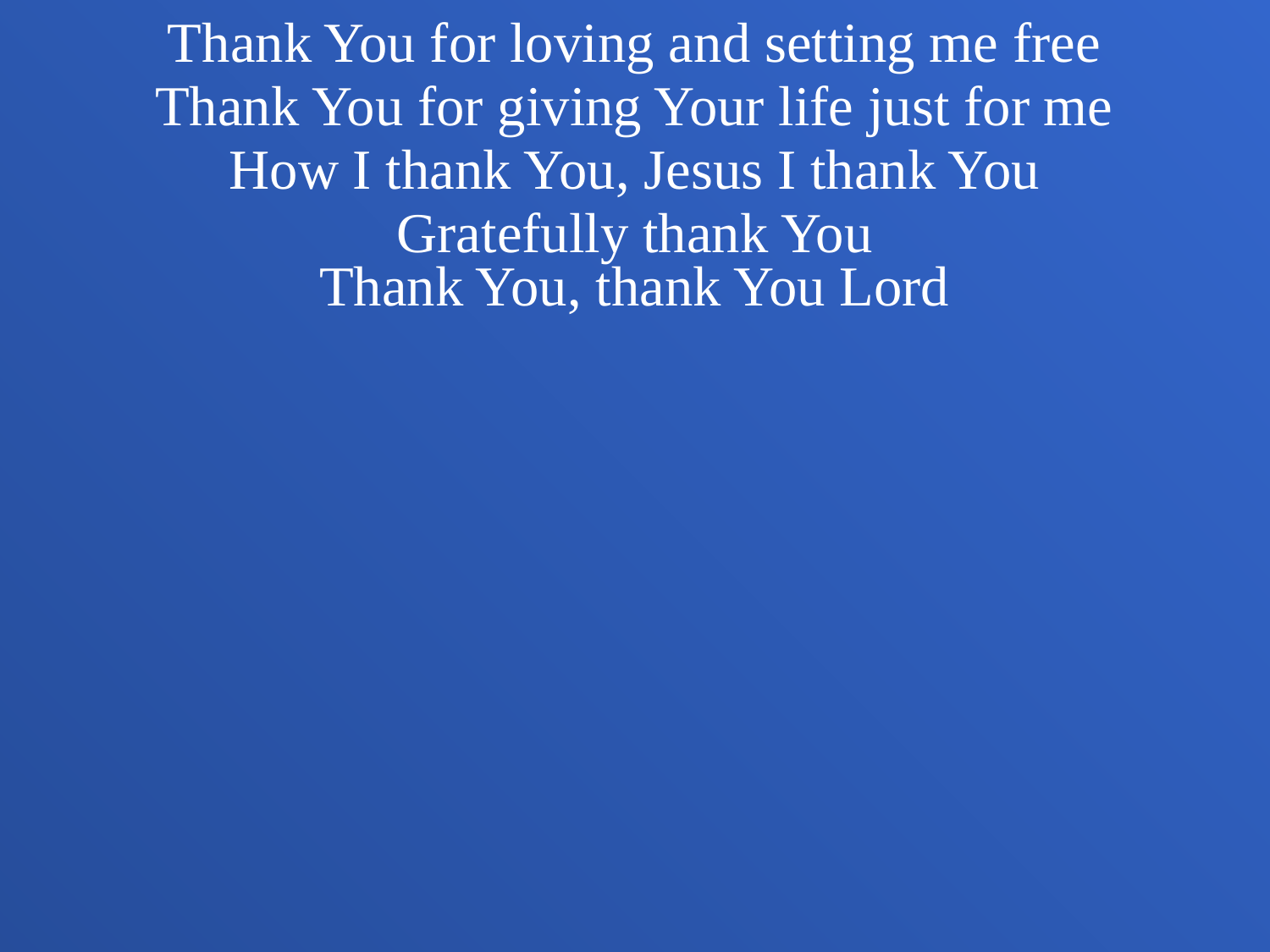

Thank You for loving and setting me free
Thank You for giving Your life just for me
How I thank You, Jesus I thank You
Gratefully thank You
Thank You, thank You Lord